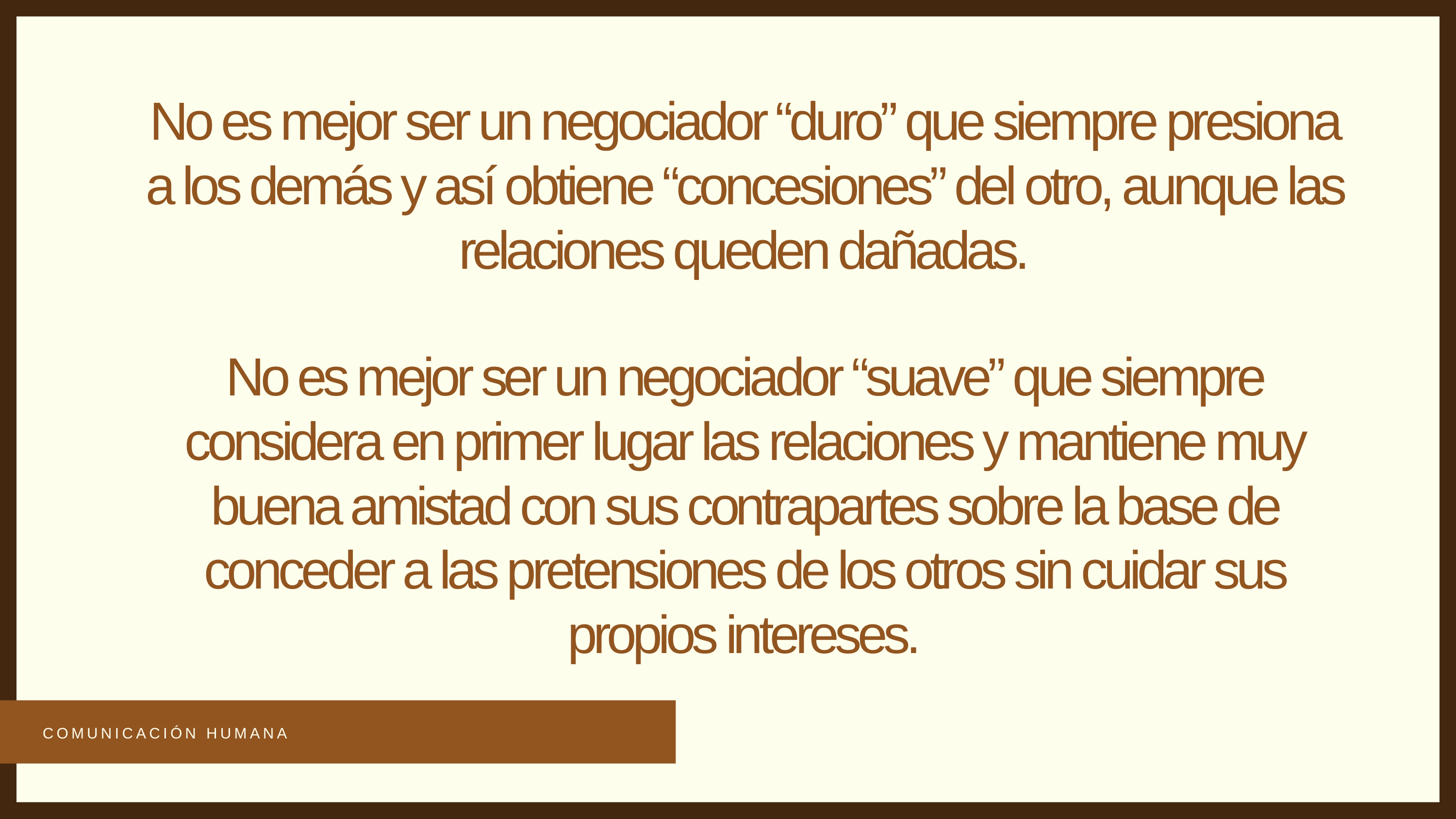

No es mejor ser un negociador “duro” que siempre presiona a los demás y así obtiene “concesiones” del otro, aunque las relaciones queden dañadas.

No es mejor ser un negociador “suave” que siempre considera en primer lugar las relaciones y mantiene muy buena amistad con sus contrapartes sobre la base de conceder a las pretensiones de los otros sin cuidar sus propios intereses.

COMUNICACIÓN HUMANA